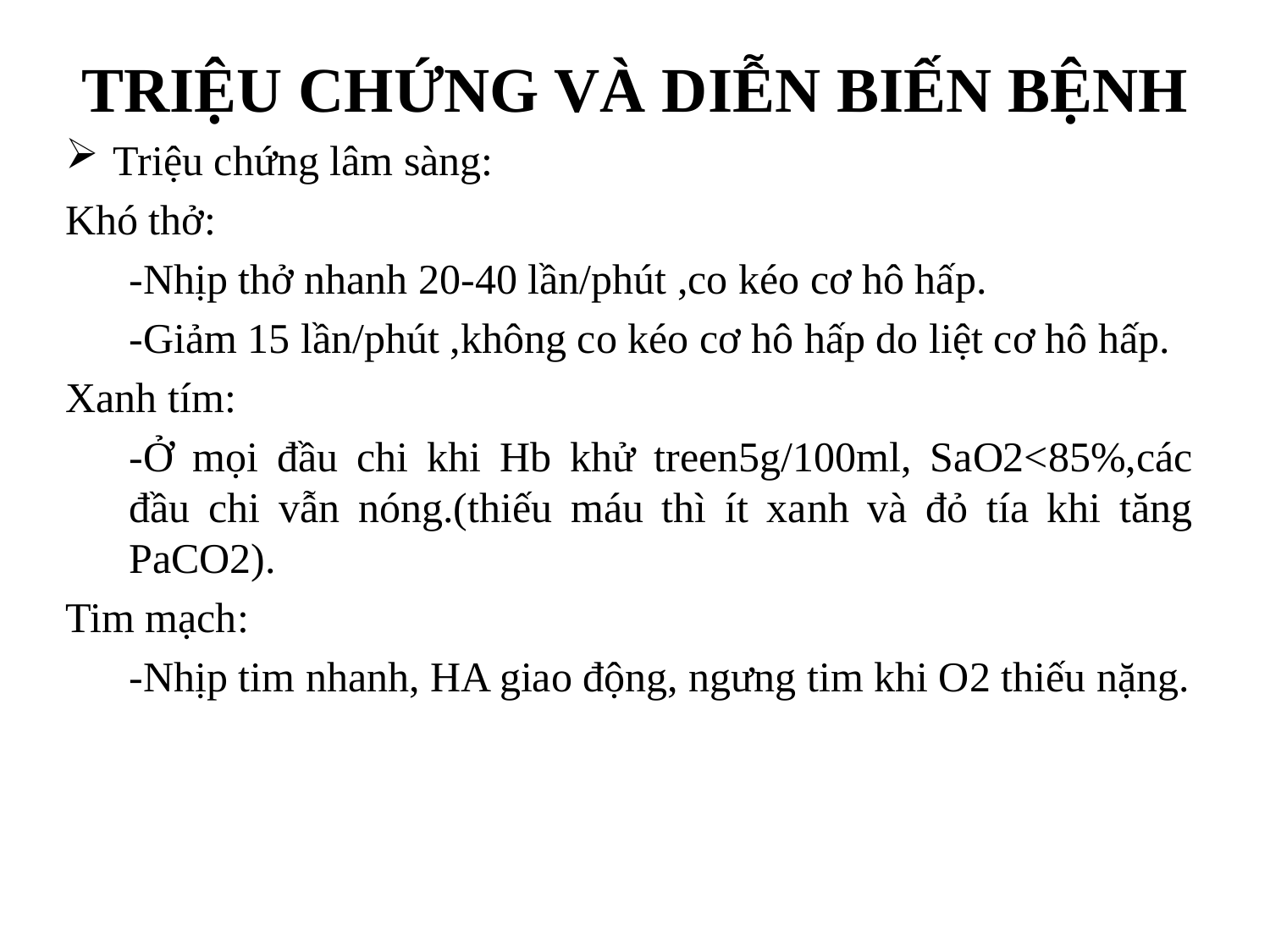

# TRIỆU CHỨNG VÀ DIỄN BIẾN BỆNH
Triệu chứng lâm sàng:
Khó thở:
-Nhịp thở nhanh 20-40 lần/phút ,co kéo cơ hô hấp.
-Giảm 15 lần/phút ,không co kéo cơ hô hấp do liệt cơ hô hấp.
Xanh tím:
-Ở mọi đầu chi khi Hb khử treen5g/100ml, SaO2<85%,các đầu chi vẫn nóng.(thiếu máu thì ít xanh và đỏ tía khi tăng PaCO2).
Tim mạch:
-Nhịp tim nhanh, HA giao động, ngưng tim khi O2 thiếu nặng.